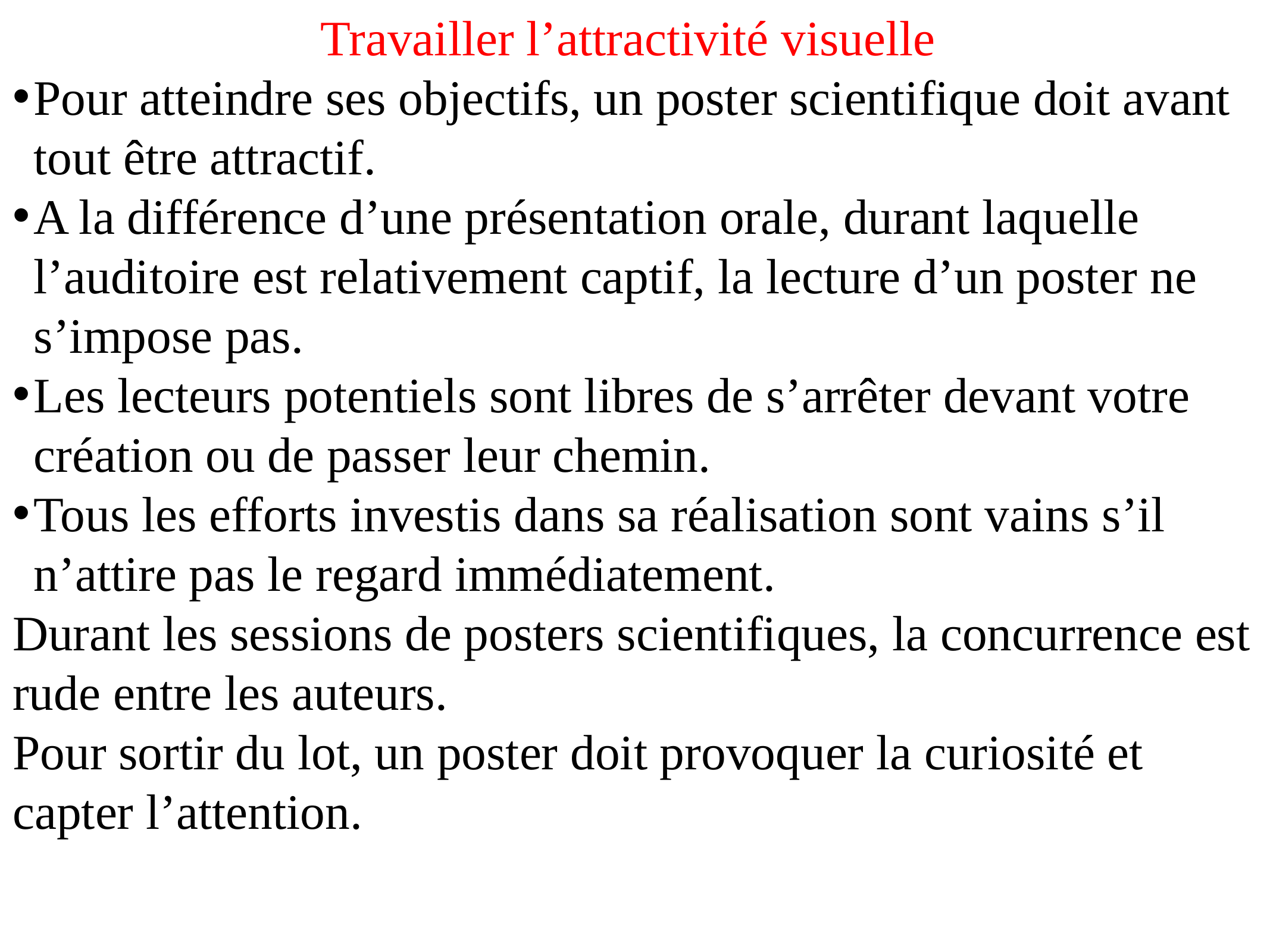

Travailler l’attractivité visuelle
Pour atteindre ses objectifs, un poster scientifique doit avant tout être attractif.
A la différence d’une présentation orale, durant laquelle l’auditoire est relativement captif, la lecture d’un poster ne s’impose pas.
Les lecteurs potentiels sont libres de s’arrêter devant votre création ou de passer leur chemin.
Tous les efforts investis dans sa réalisation sont vains s’il n’attire pas le regard immédiatement.
Durant les sessions de posters scientifiques, la concurrence est rude entre les auteurs.
Pour sortir du lot, un poster doit provoquer la curiosité et capter l’attention.